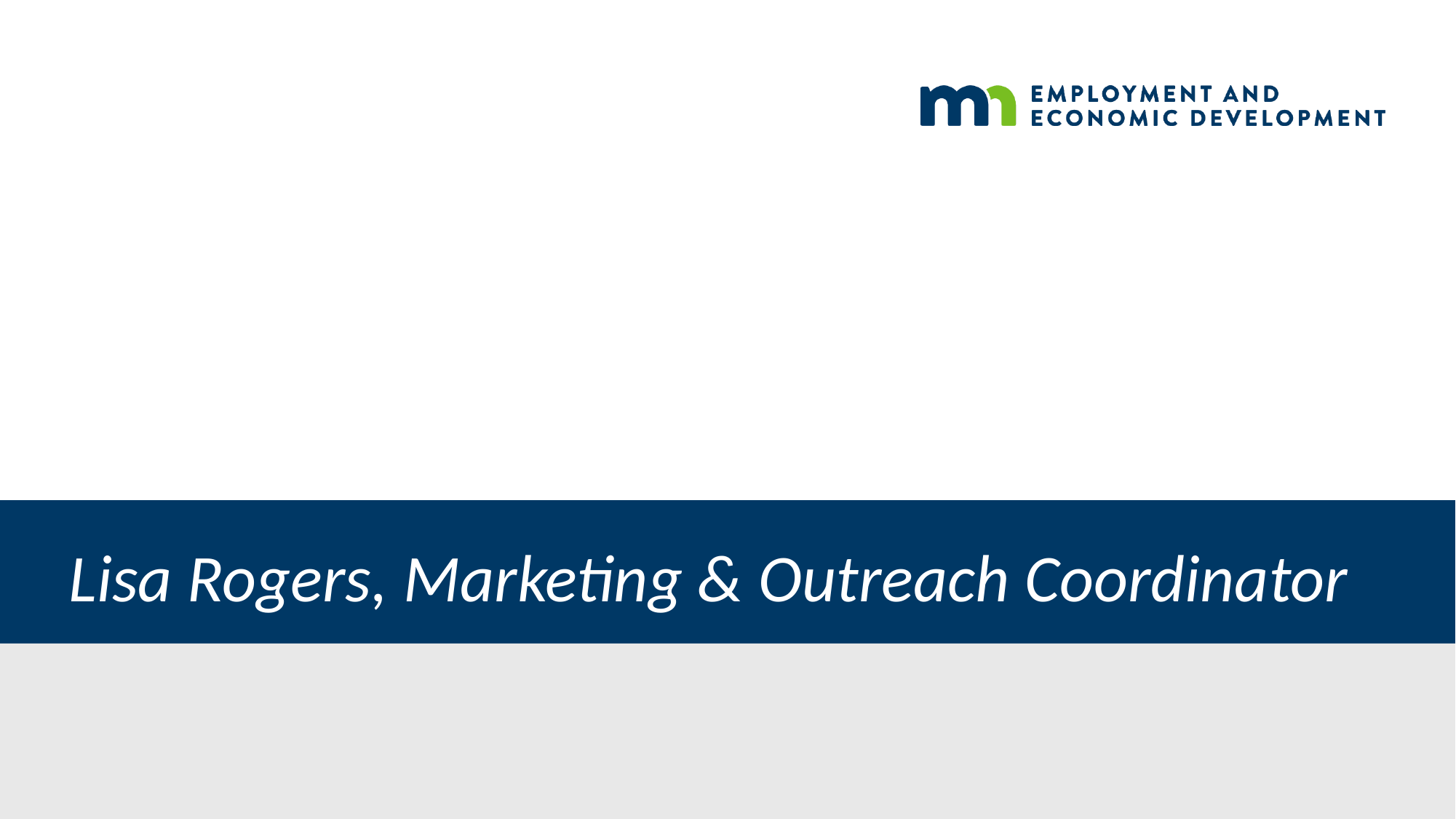

#
Lisa Rogers, Marketing & Outreach Coordinator